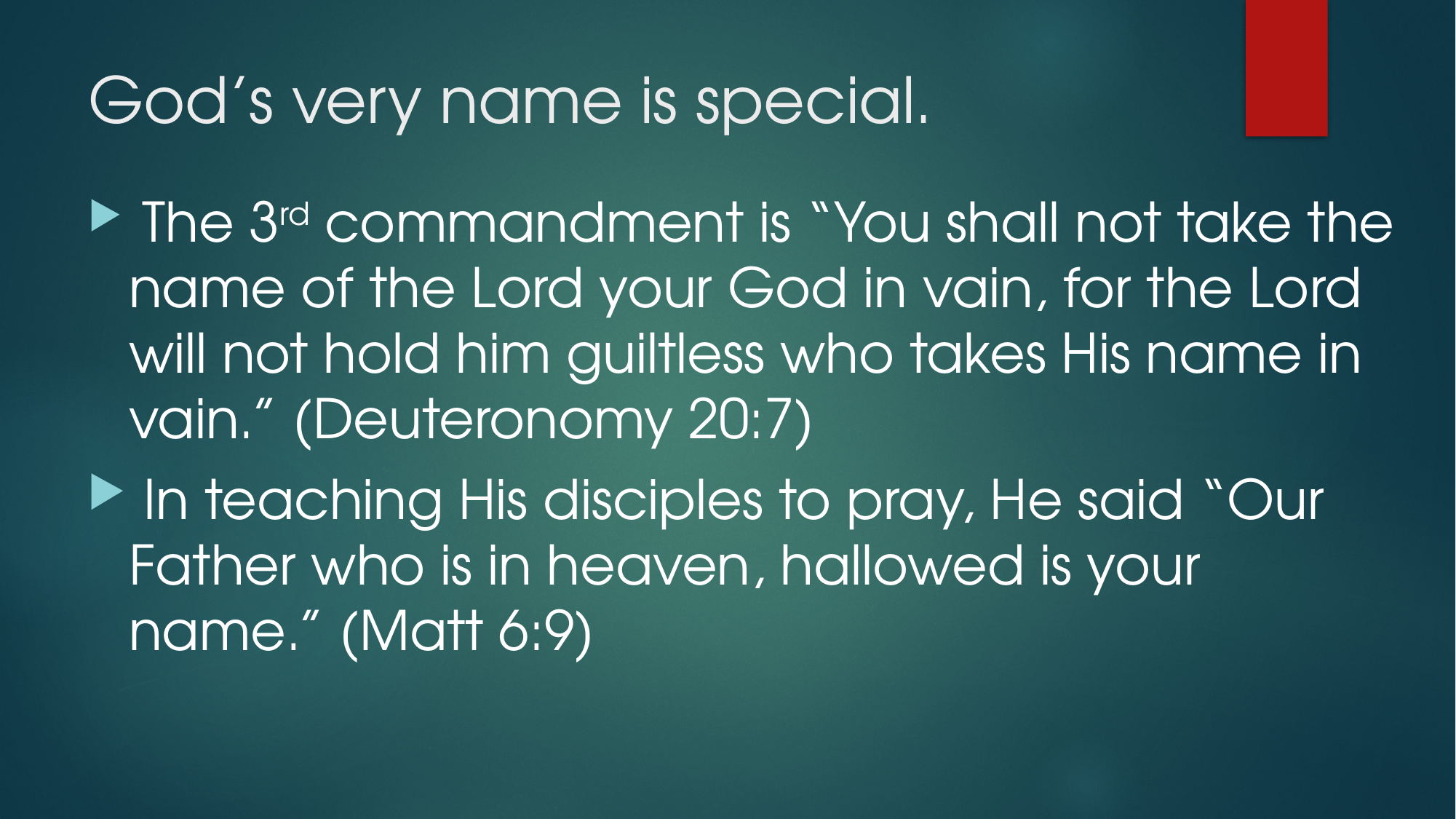

# God’s very name is special.
 The 3rd commandment is “You shall not take the name of the Lord your God in vain, for the Lord will not hold him guiltless who takes His name in vain.” (Deuteronomy 20:7)
 In teaching His disciples to pray, He said “Our Father who is in heaven, hallowed is your name.” (Matt 6:9)